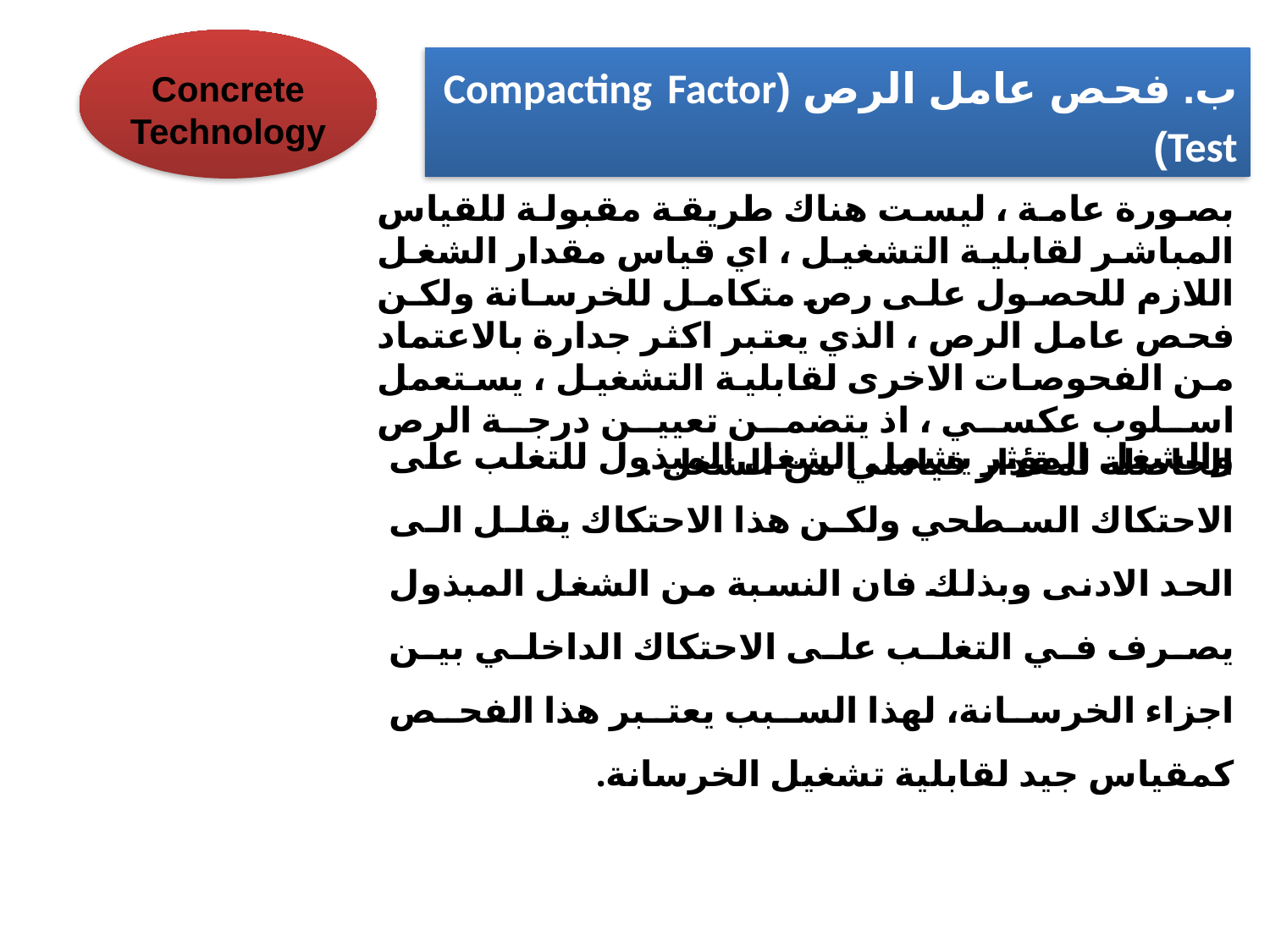

Concrete
Technology
ب. فحص عامل الرص (Compacting Factor Test)
بصورة عامة ، ليست هناك طريقة مقبولة للقياس المباشر لقابلية التشغيل ، اي قياس مقدار الشغل اللازم للحصول على رص متكامل للخرسانة ولكن فحص عامل الرص ، الذي يعتبر اكثر جدارة بالاعتماد من الفحوصات الاخرى لقابلية التشغيل ، يستعمل اسلوب عكسي ، اذ يتضمن تعيين درجة الرص الحاصلة لمقدار قياسي من الشغل .
والشغل المؤثر يشمل الشغل المبذول للتغلب على الاحتكاك السطحي ولكن هذا الاحتكاك يقلل الى الحد الادنى وبذلك فان النسبة من الشغل المبذول يصرف في التغلب على الاحتكاك الداخلي بين اجزاء الخرسانة، لهذا السبب يعتبر هذا الفحص كمقياس جيد لقابلية تشغيل الخرسانة.